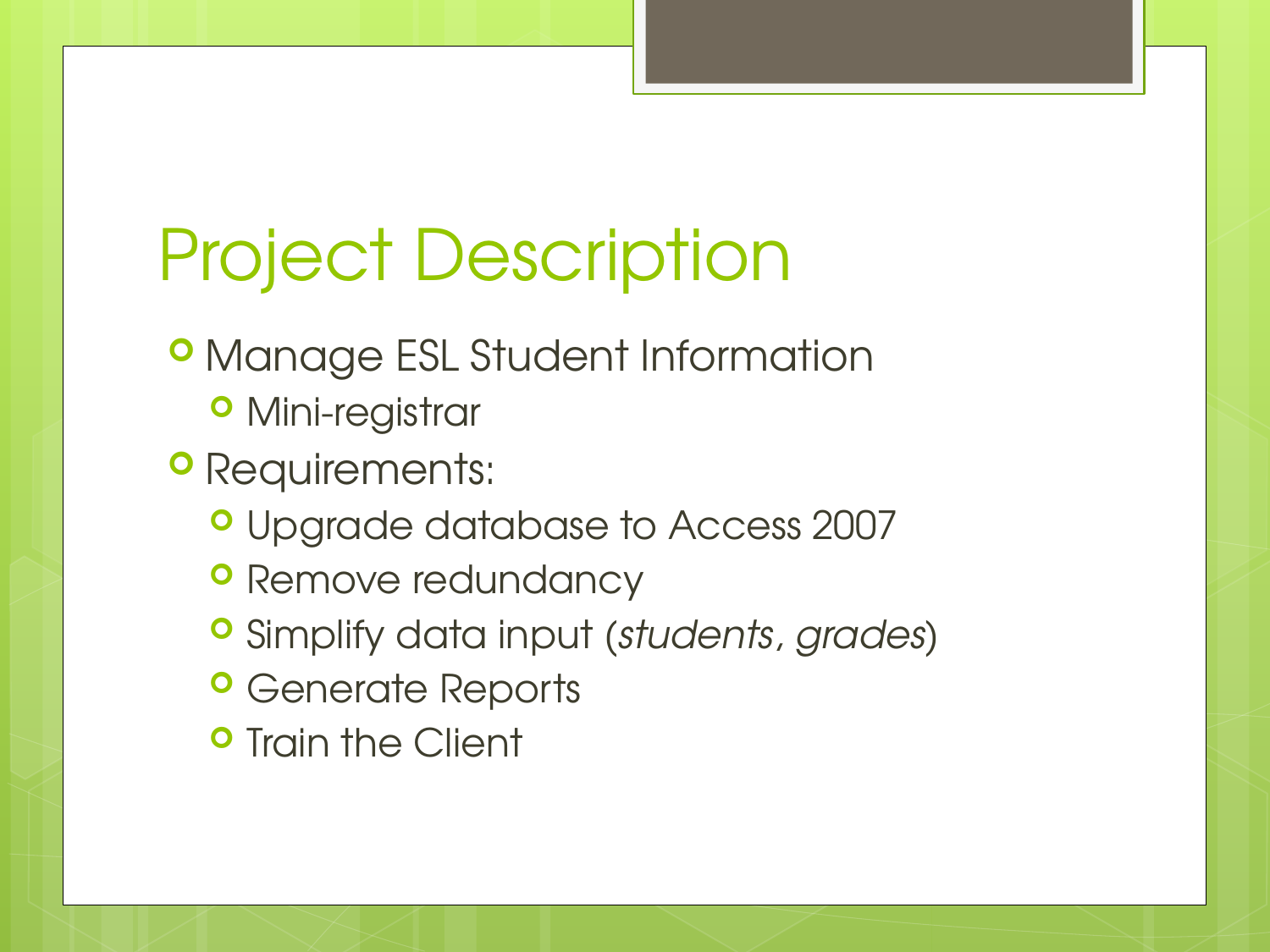

# Project Description
Manage ESL Student Information
Mini-registrar
Requirements:
Upgrade database to Access 2007
Remove redundancy
Simplify data input (students, grades)
Generate Reports
Train the Client